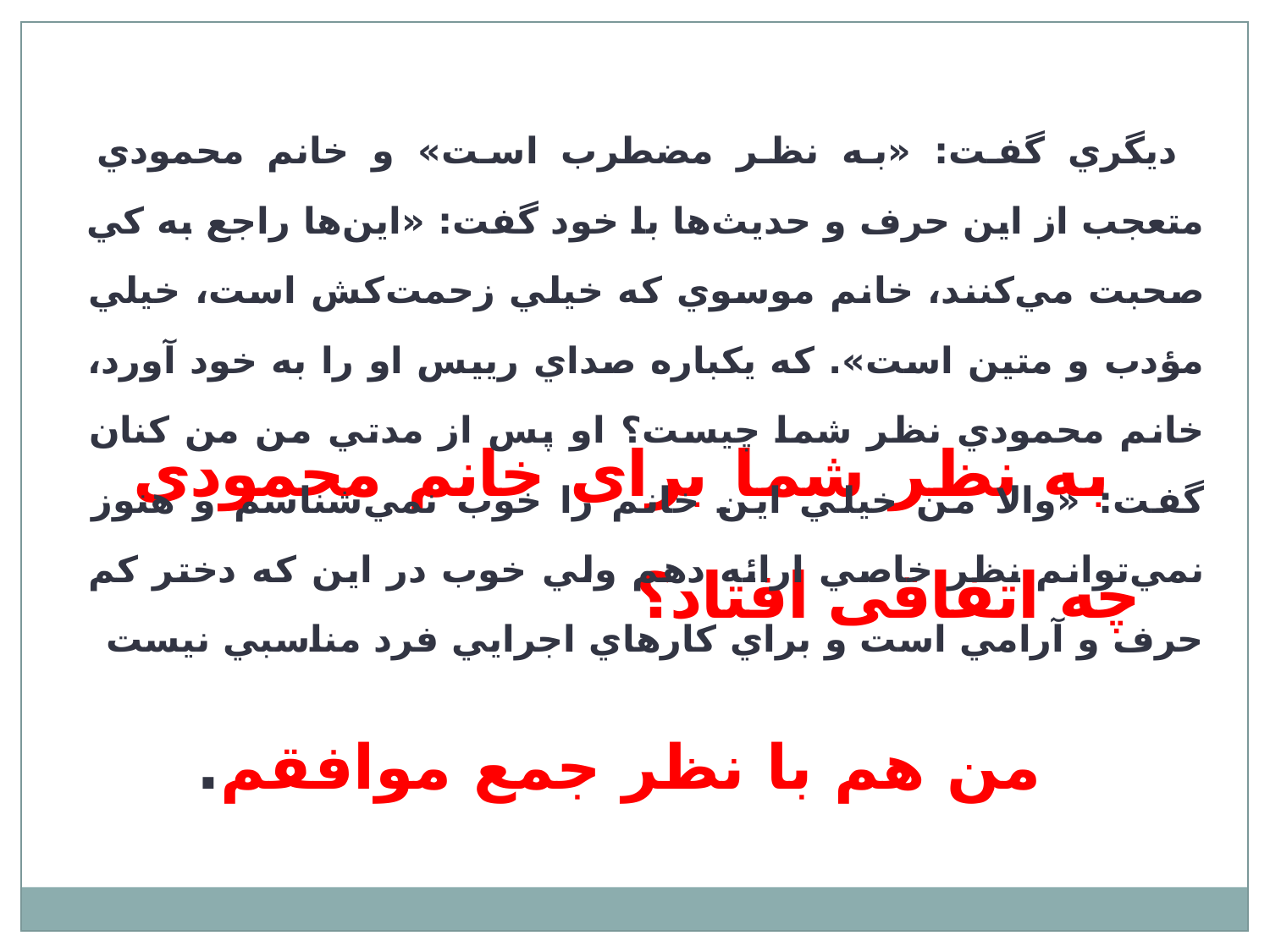

ديگري گفت: «به نظر مضطرب است» و خانم محمودي متعجب از اين حرف و حديث‌ها با خود گفت: «اين‌ها راجع به كي صحبت مي‌كنند، خانم موسوي كه خيلي زحمت‌كش است، خيلي مؤدب و متين است». كه يكباره صداي رييس او را به خود آورد، خانم محمودي نظر شما چيست؟ او پس از مدتي من من كنان گفت: «والا من خيلي اين خانم را خوب نمي‌شناسم و هنوز نمي‌توانم نظر خاصي ارائه دهم ولي خوب در اين كه دختر كم حرف و آرامي است و براي كارهاي اجرايي فرد مناسبي نيست
به نظر شما برای خانم محمودی چه اتفاقی افتاد؟
من هم با نظر جمع موافقم.